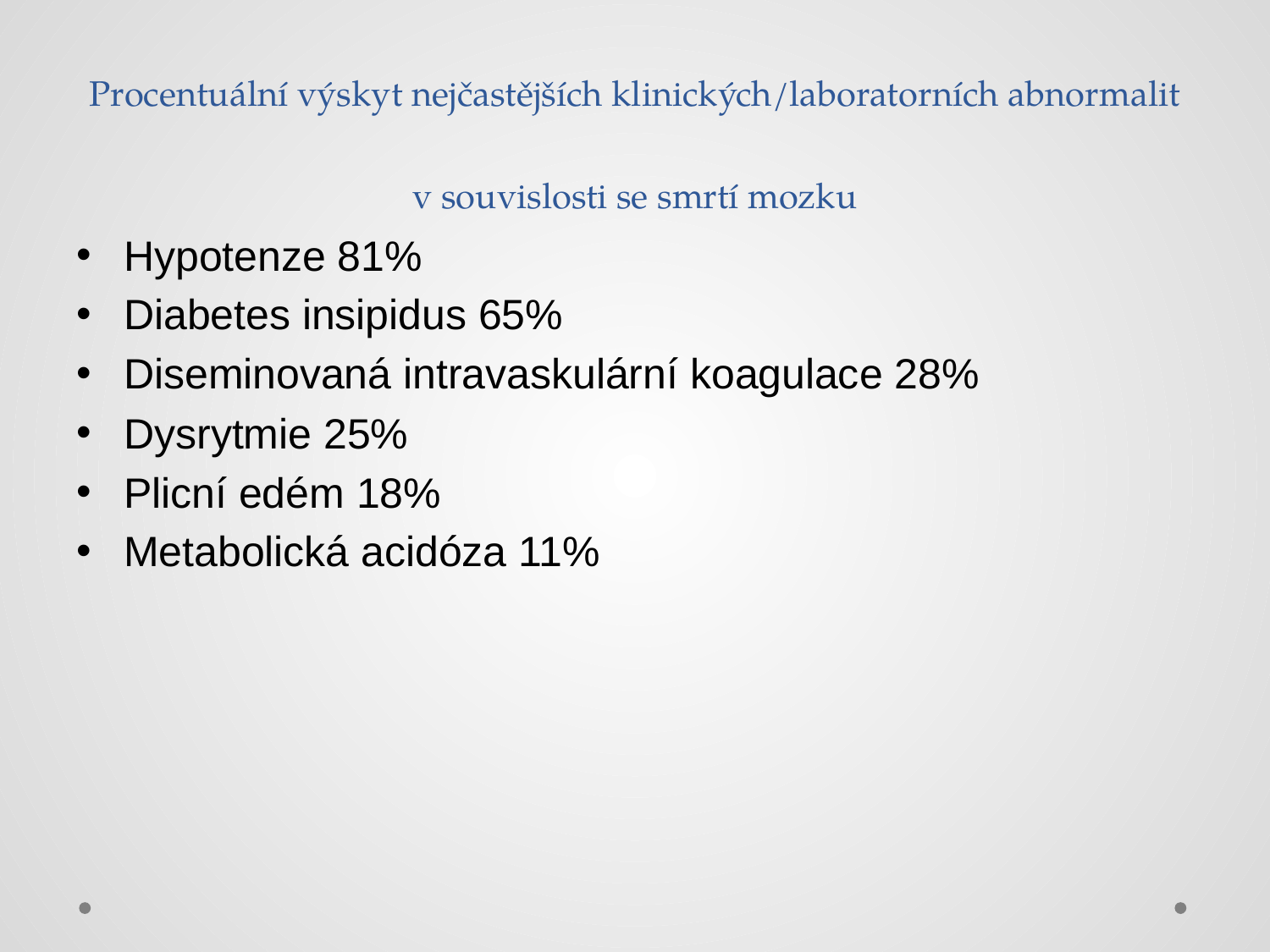

# Procentuální výskyt nejčastějších klinických/laboratorních abnormalit v souvislosti se smrtí mozku
Hypotenze 81%
Diabetes insipidus 65%
Diseminovaná intravaskulární koagulace 28%
Dysrytmie 25%
Plicní edém 18%
Metabolická acidóza 11%